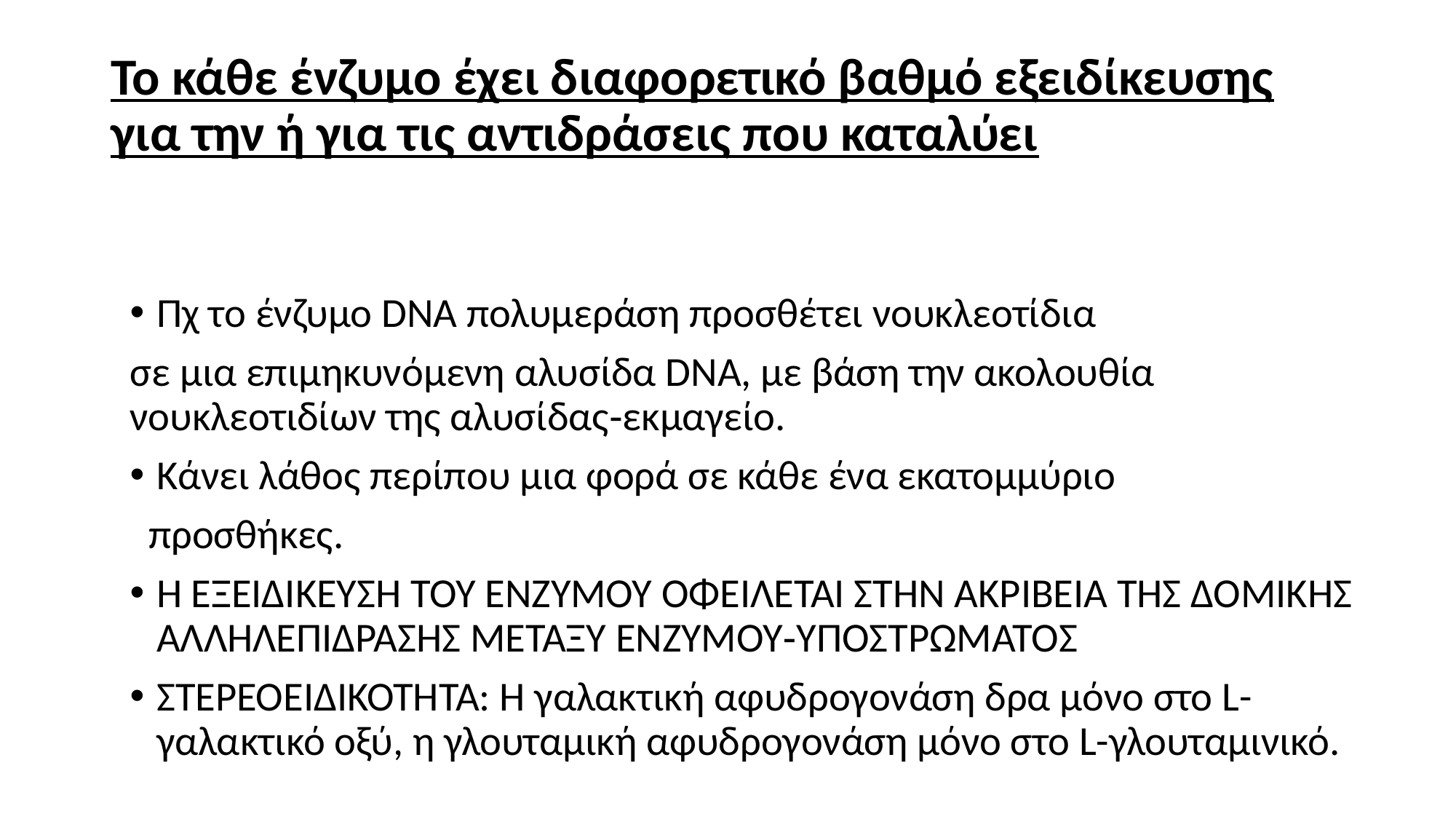

# Το κάθε ένζυμο έχει διαφορετικό βαθμό εξειδίκευσης για την ή για τις αντιδράσεις που καταλύει
Πχ το ένζυμο DNA πολυμεράση προσθέτει νουκλεοτίδια
σε μια επιμηκυνόμενη αλυσίδα DNA, με βάση την ακολουθία νουκλεοτιδίων της αλυσίδας‐εκμαγείο.
Κάνει λάθος περίπου μια φορά σε κάθε ένα εκατομμύριο
  προσθήκες.
Η ΕΞΕΙΔΙΚΕΥΣΗ ΤΟΥ ΕΝΖΥΜΟΥ ΟΦΕΙΛΕΤΑΙ ΣΤΗΝ ΑΚΡΙΒΕΙΑ ΤΗΣ ΔΟΜΙΚΗΣ ΑΛΛΗΛΕΠΙΔΡΑΣΗΣ ΜΕΤΑΞΥ ΕΝΖΥΜΟΥ‐ΥΠΟΣΤΡΩΜΑΤΟΣ
ΣΤΕΡΕΟΕΙΔΙΚΟΤΗΤΑ: Η γαλακτική αφυδρογονάση δρα μόνο στο L-γαλακτικό οξύ, η γλουταμική αφυδρογονάση μόνο στο L-γλουταμινικό.